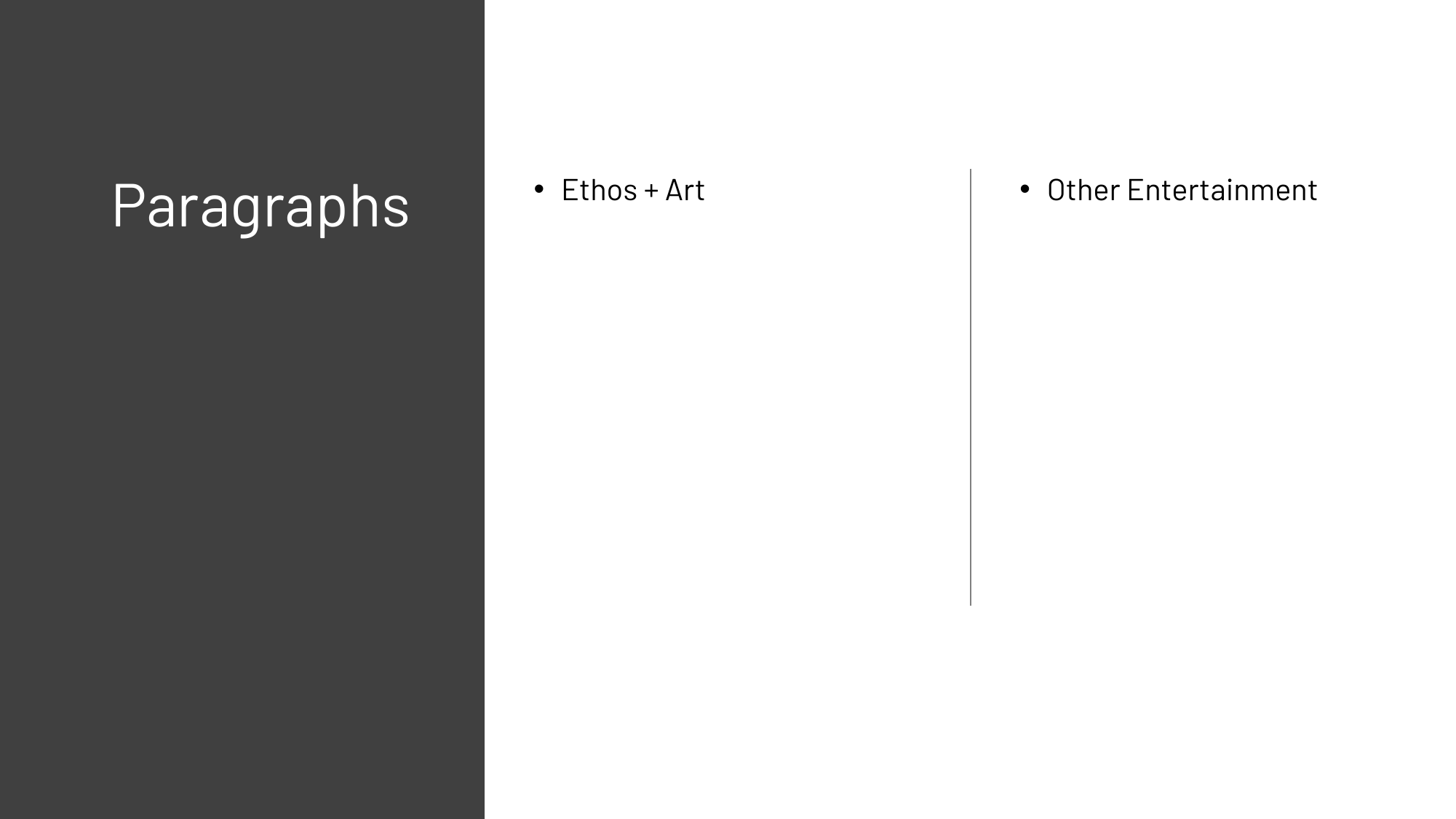

# Paragraphs
Ethos + Art
Other Entertainment